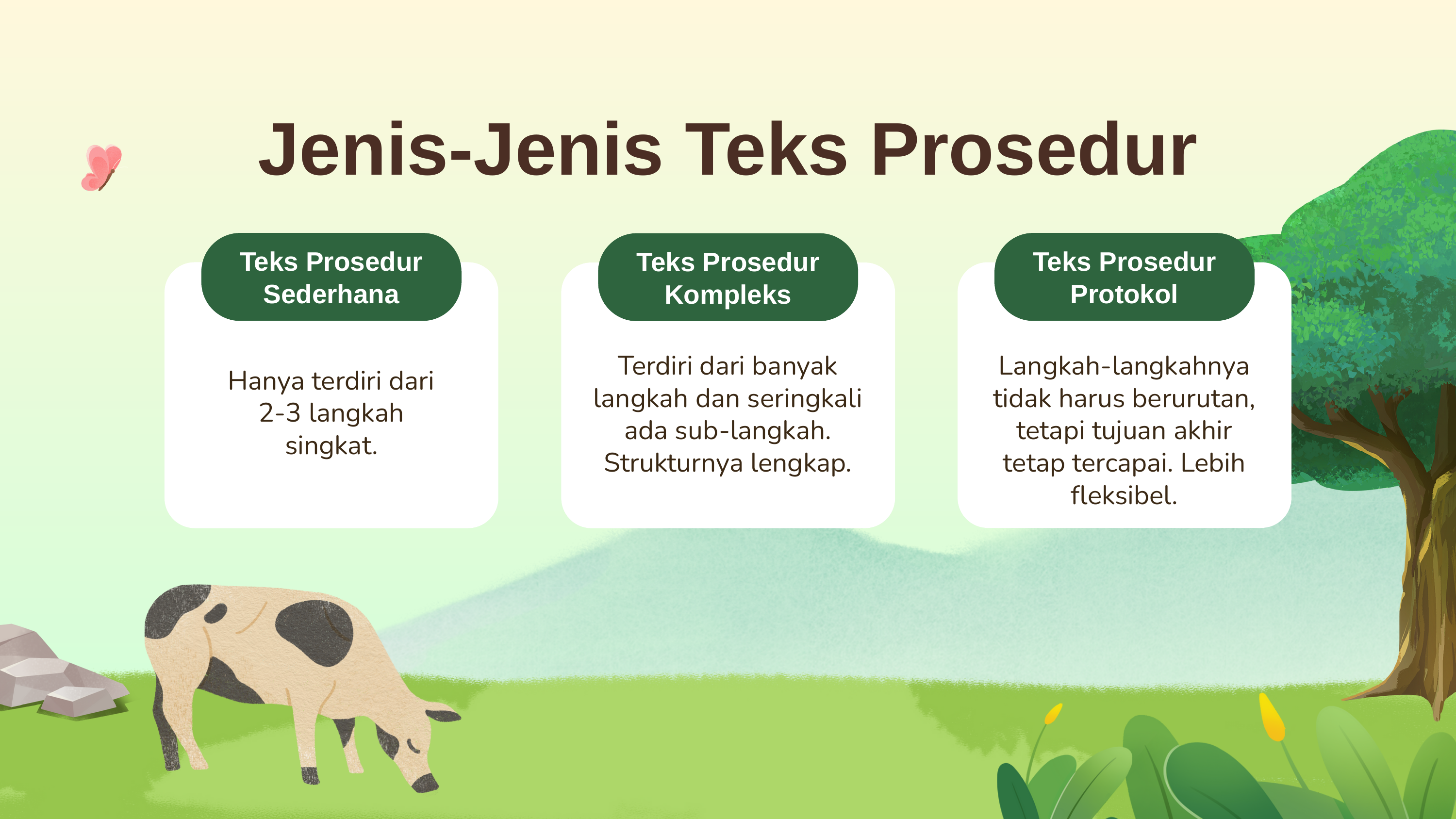

Jenis-Jenis Teks Prosedur

Teks Prosedur Sederhana
Teks Prosedur Protokol
Teks Prosedur Kompleks

Terdiri dari banyak langkah dan seringkali ada sub-langkah. Strukturnya lengkap.
Langkah-langkahnya tidak harus berurutan, tetapi tujuan akhir tetap tercapai. Lebih fleksibel.
Hanya terdiri dari 2-3 langkah singkat.